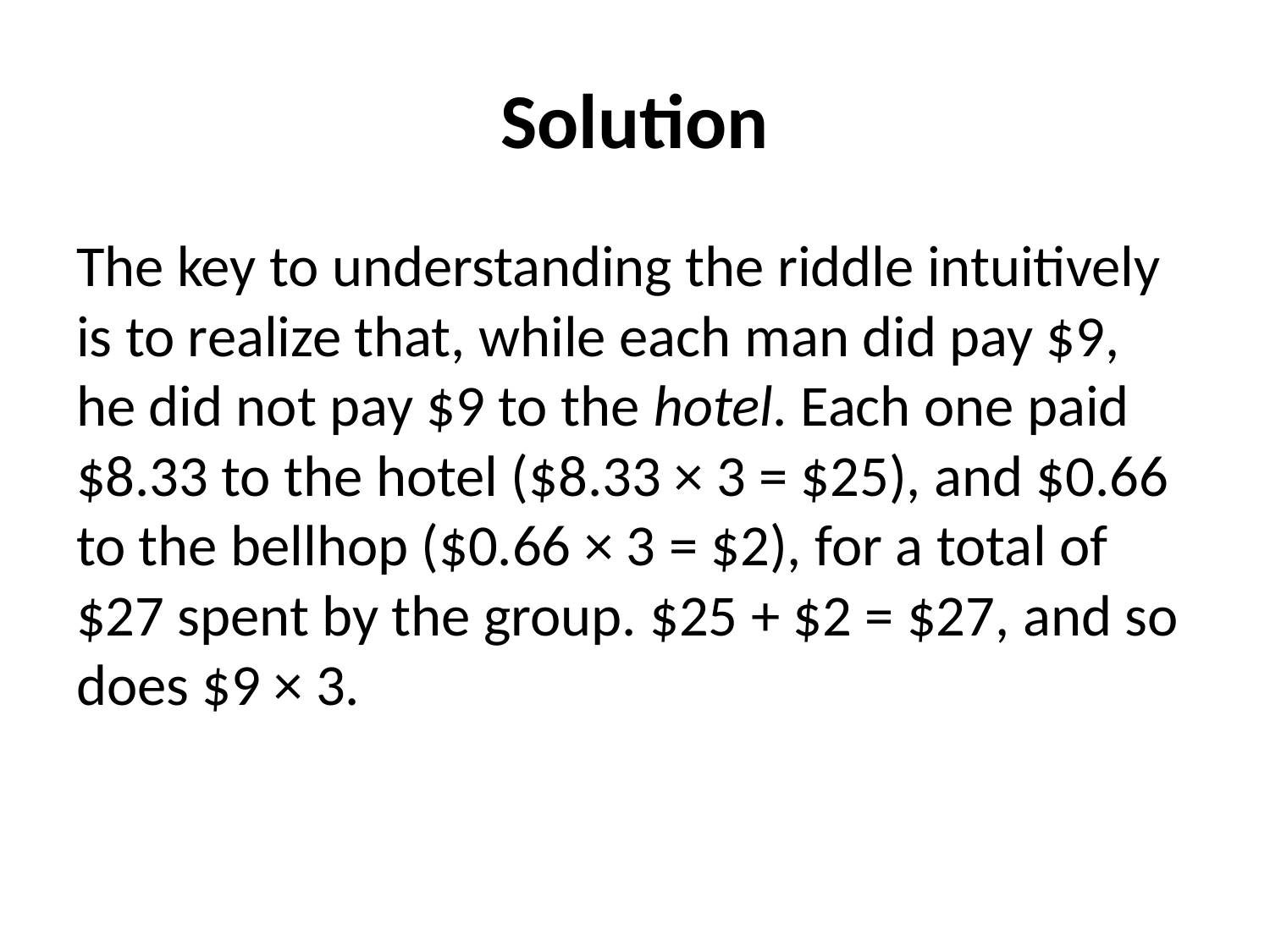

# Solution
The key to understanding the riddle intuitively is to realize that, while each man did pay $9, he did not pay $9 to the hotel. Each one paid $8.33 to the hotel ($8.33 × 3 = $25), and $0.66 to the bellhop ($0.66 × 3 = $2), for a total of $27 spent by the group. $25 + $2 = $27, and so does $9 × 3.